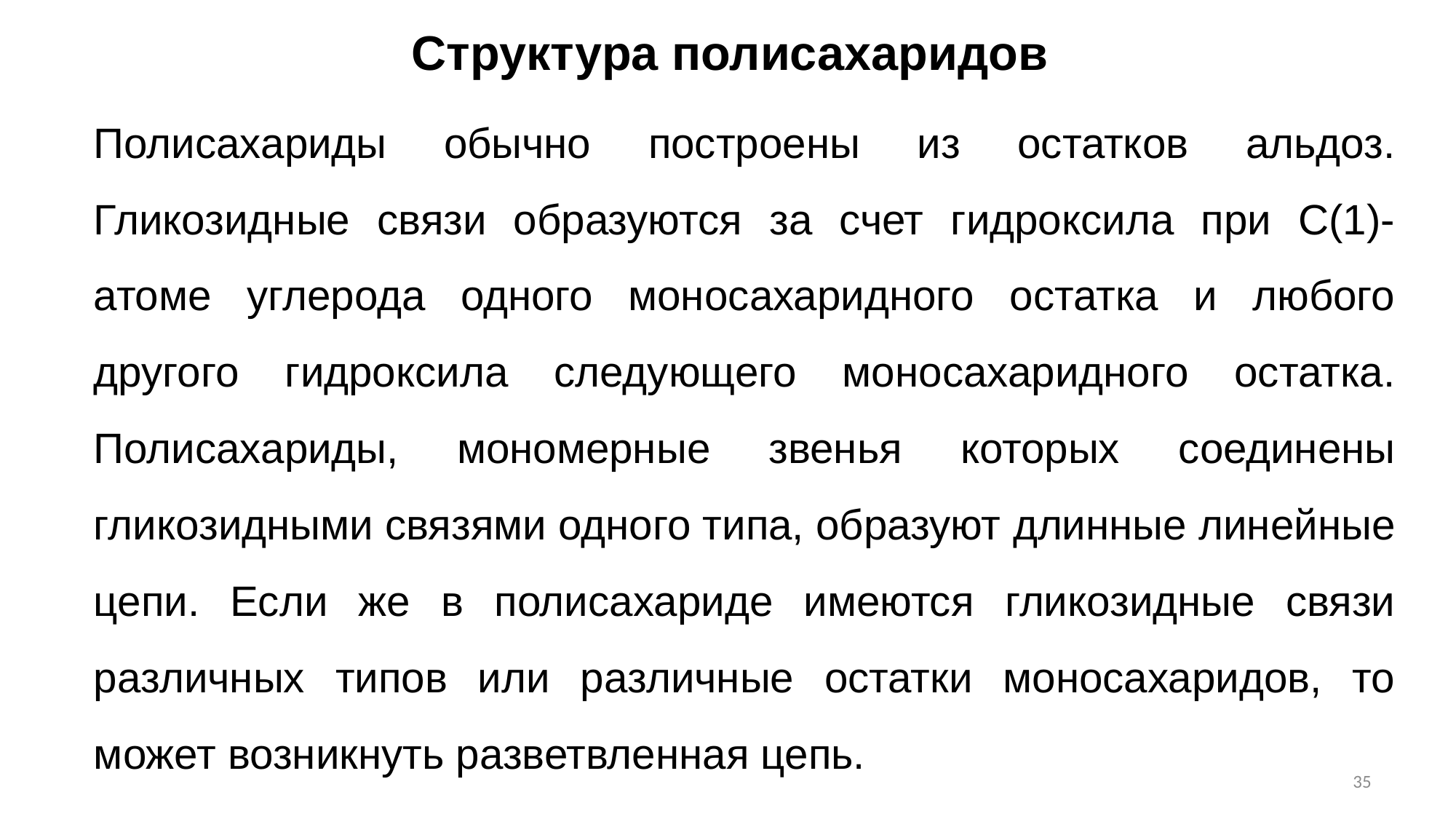

Структура полисахаридов

Полисахариды обычно построены из остатков альдоз. Гликозидные связи образуются за счет гидроксила при C(1)-атоме углерода одного моносахаридного остатка и любого другого гидроксила следующего моносахаридного остатка. Полисахариды, мономерные звенья которых соединены гликозидными связями одного типа, образуют длинные линейные цепи. Если же в полисахариде имеются гликозидные связи различных типов или различные остатки моносахаридов, то может возникнуть разветвленная цепь.
35